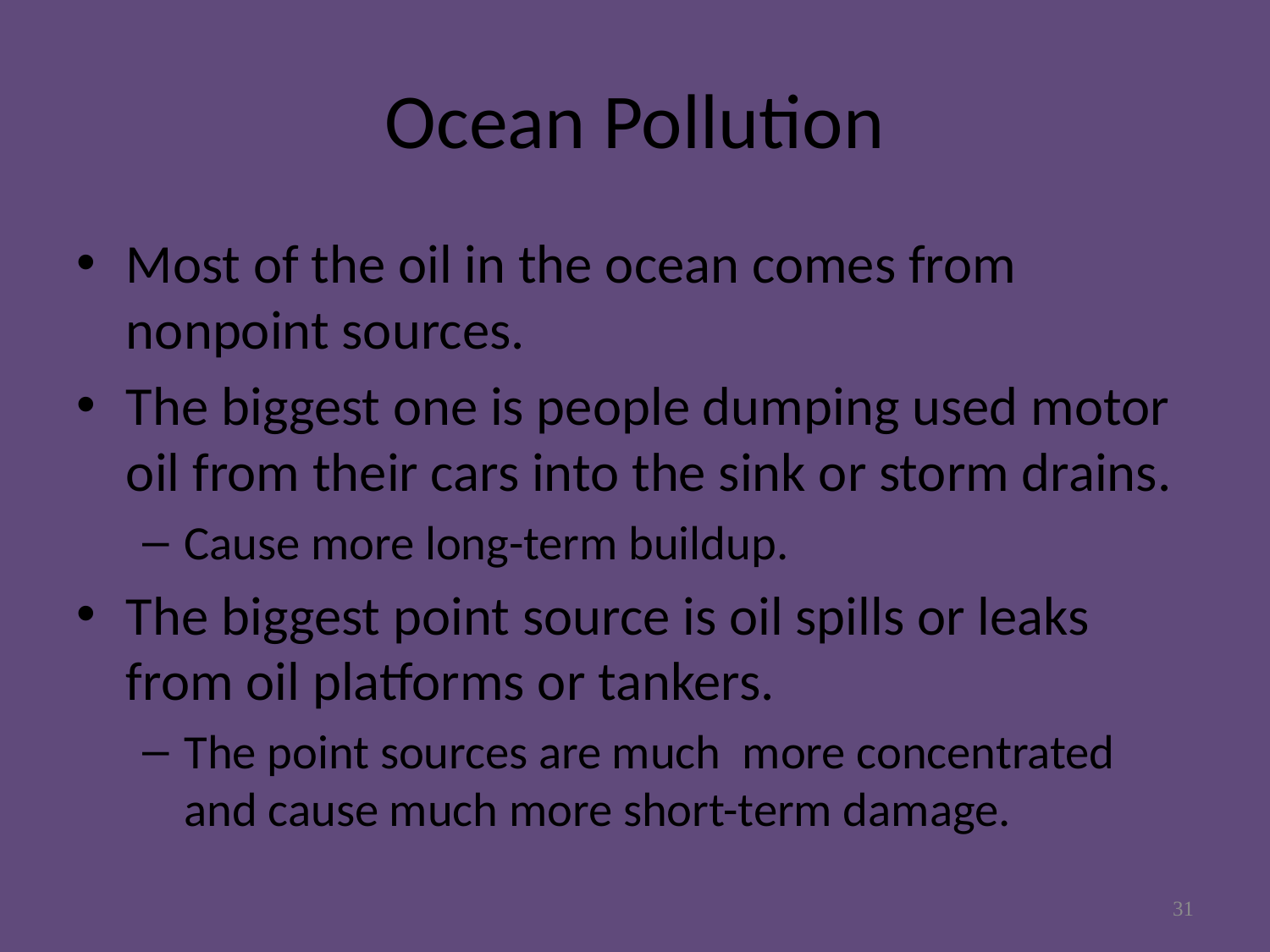

# Ocean Pollution
Most of the oil in the ocean comes from nonpoint sources.
The biggest one is people dumping used motor oil from their cars into the sink or storm drains.
Cause more long-term buildup.
The biggest point source is oil spills or leaks from oil platforms or tankers.
The point sources are much  more concentrated and cause much more short-term damage.
31